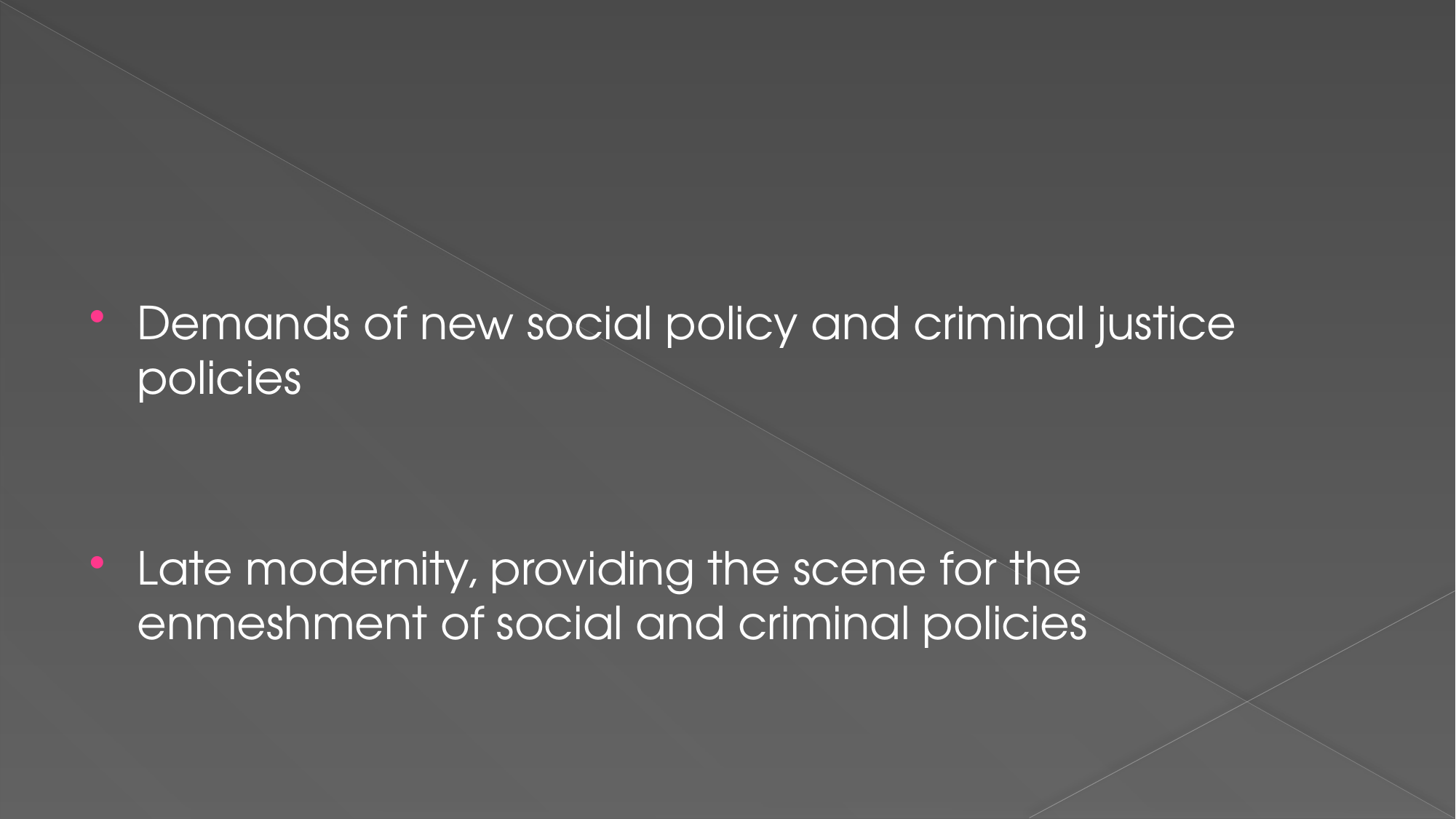

#

Demands of new social policy and criminal justice policies

Late modernity, providing the scene for the enmeshment of social and criminal policies